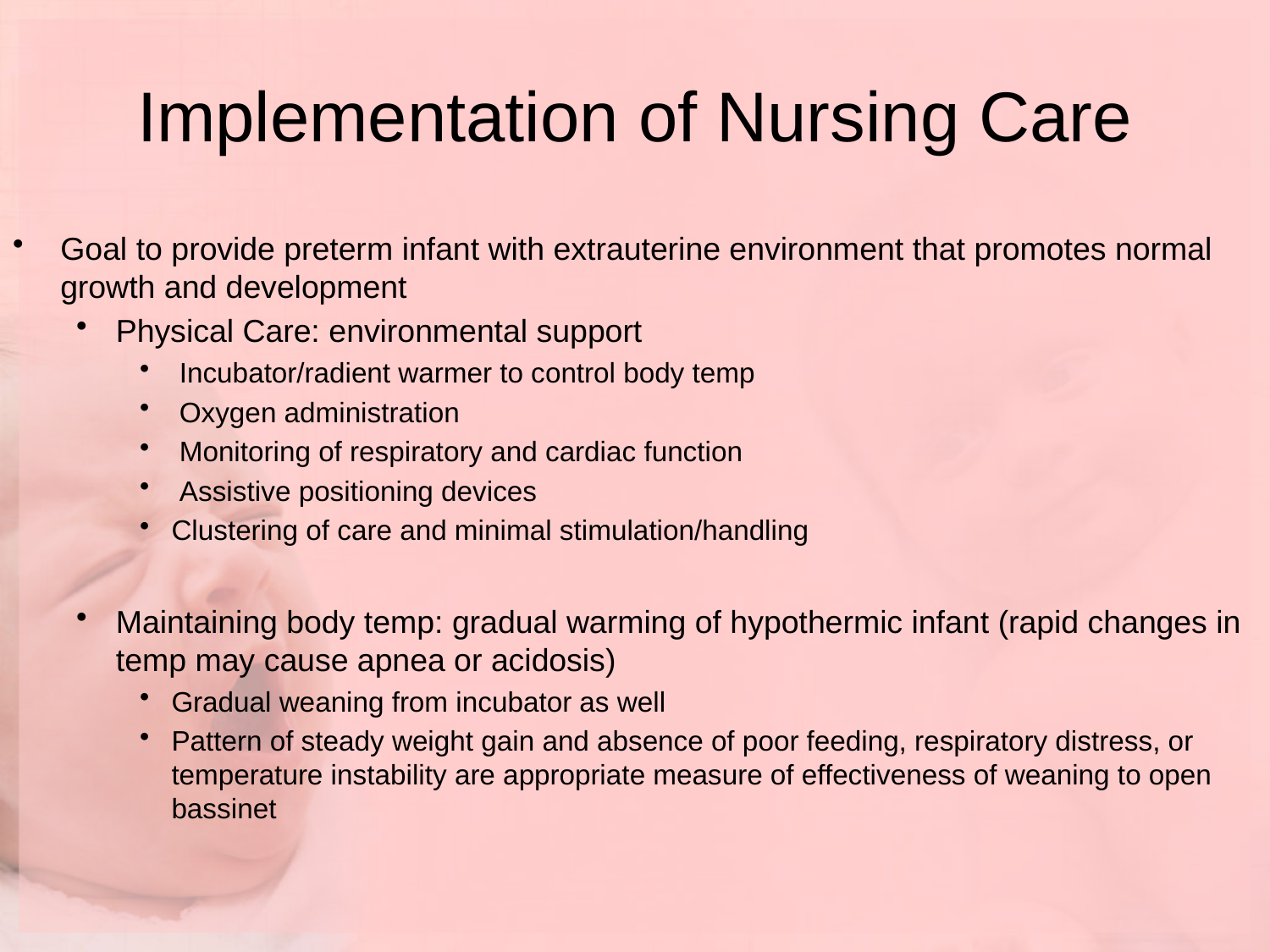

# Implementation of Nursing Care
Goal to provide preterm infant with extrauterine environment that promotes normal growth and development
Physical Care: environmental support
 Incubator/radient warmer to control body temp
 Oxygen administration
 Monitoring of respiratory and cardiac function
 Assistive positioning devices
Clustering of care and minimal stimulation/handling

Maintaining body temp: gradual warming of hypothermic infant (rapid changes in temp may cause apnea or acidosis)
Gradual weaning from incubator as well
Pattern of steady weight gain and absence of poor feeding, respiratory distress, or temperature instability are appropriate measure of effectiveness of weaning to open bassinet